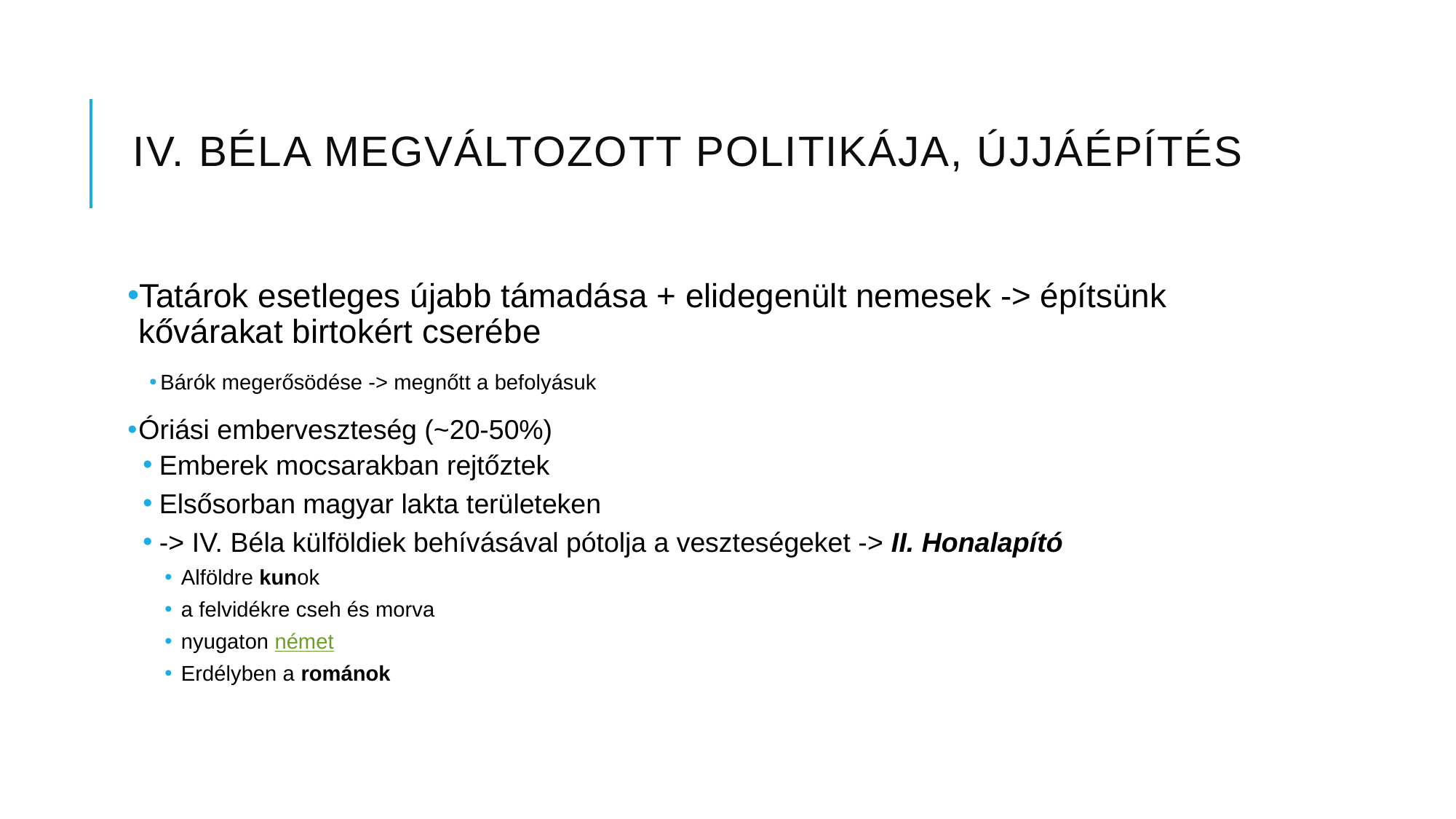

# IV. Béla megváltozott politikája, újjáépítés
Tatárok esetleges újabb támadása + elidegenült nemesek -> építsünk kővárakat birtokért cserébe
Bárók megerősödése -> megnőtt a befolyásuk
Óriási emberveszteség (~20-50%)
Emberek mocsarakban rejtőztek
Elsősorban magyar lakta területeken
-> IV. Béla külföldiek behívásával pótolja a veszteségeket -> II. Honalapító
Alföldre kunok
a felvidékre cseh és morva
nyugaton német
Erdélyben a románok